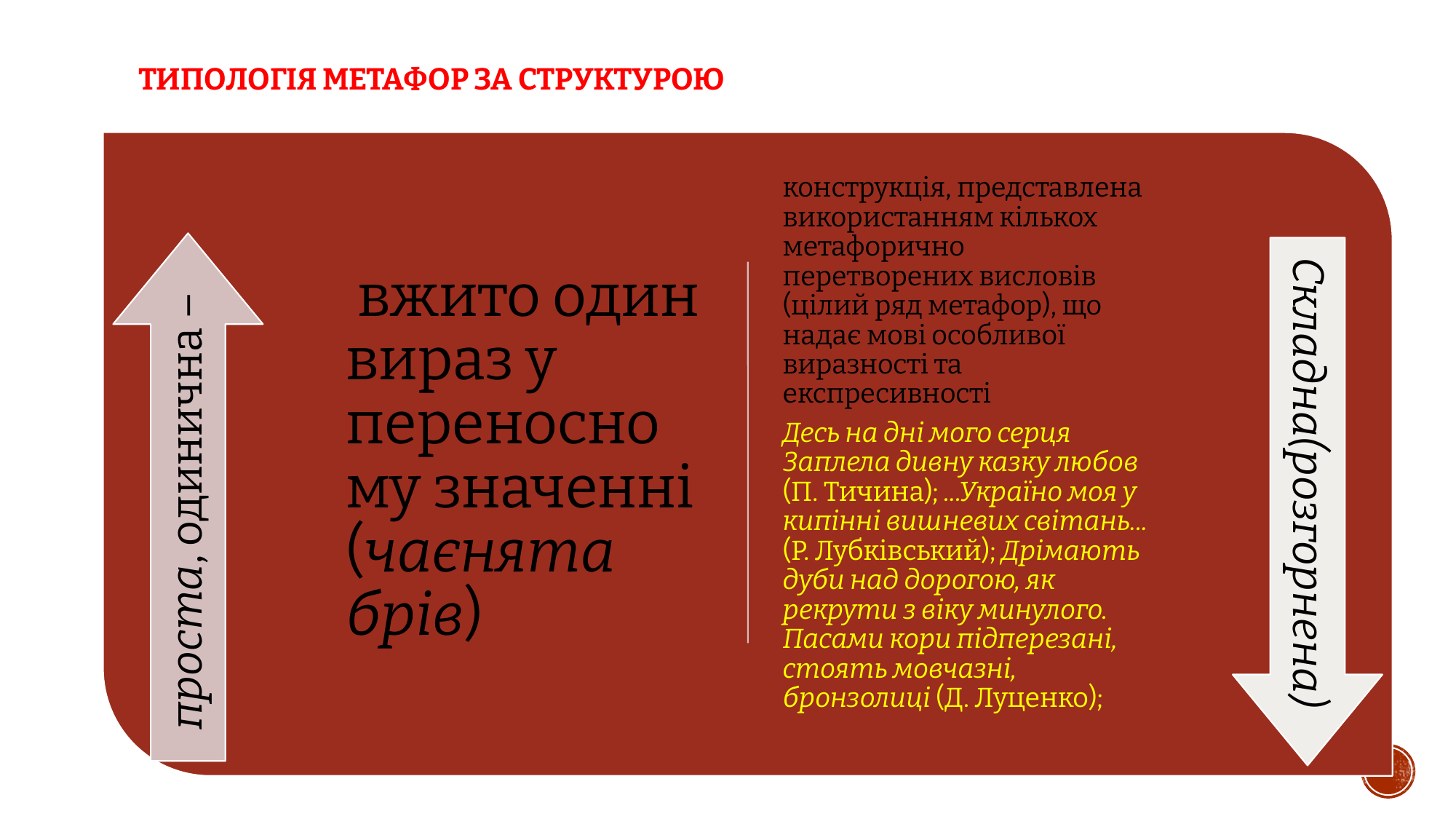

# Типологія метафор за структурою
 вжито один вираз у переносному значенні (чаєнята брів)
конструкція, представлена використанням кількох метафорично перетворених висловів (цілий ряд метафор), що надає мові особливої виразності та експресивності
Десь на дні мого серця Заплела дивну казку любов (П. Тичина); ...Україно моя у кипінні вишневих світань... (Р. Лубківський); Дрімають дуби над дорогою, як рекрути з віку минулого. Пасами кори підперезані, стоять мовчазні, бронзолиці (Д. Луценко);
проста, одинична –
Складна(розгорнена)